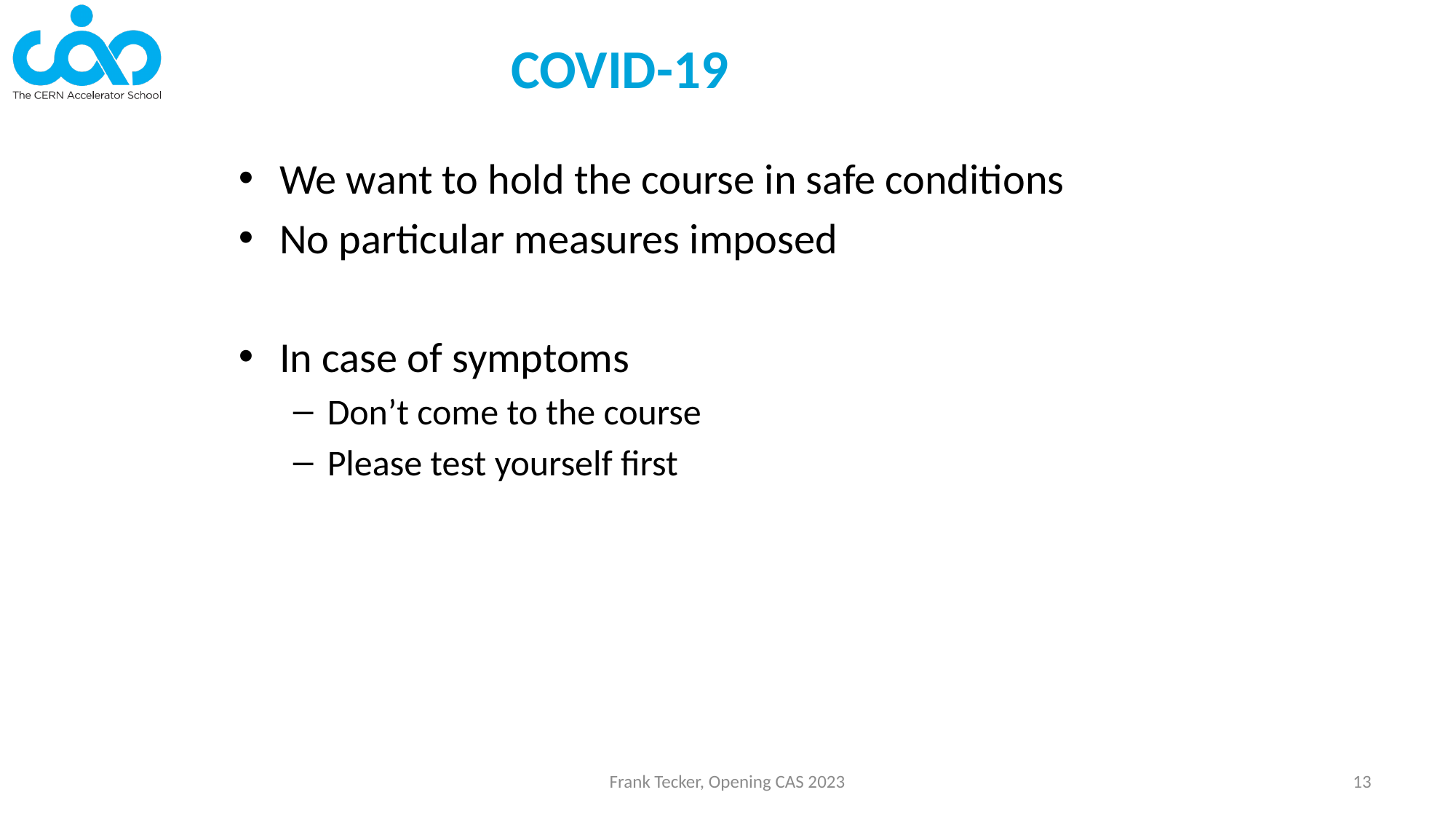

# COVID-19
We want to hold the course in safe conditions
No particular measures imposed

In case of symptoms
Don’t come to the course
Please test yourself first
Frank Tecker, Opening CAS 2023
13